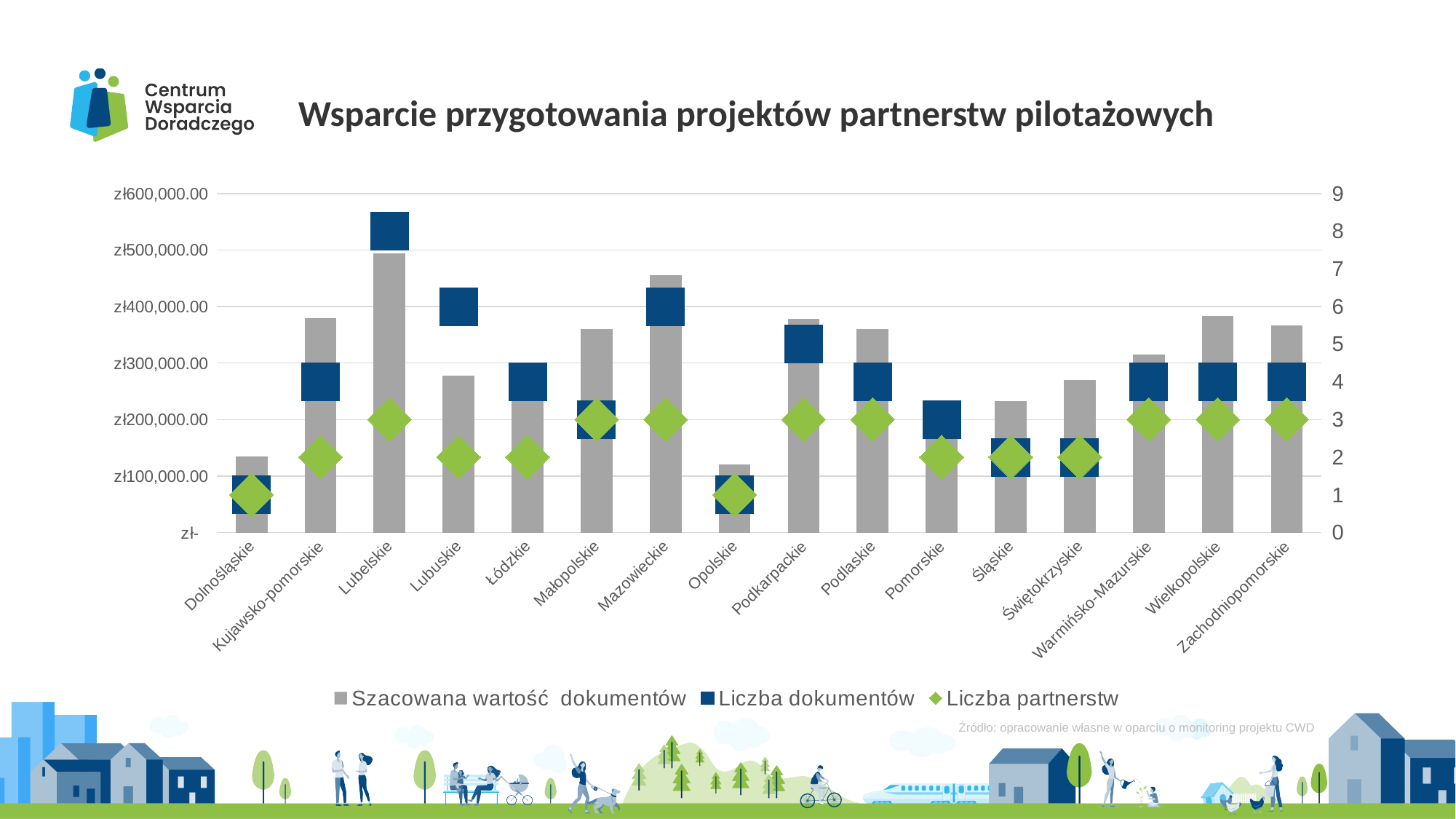

# Wsparcie przygotowania projektów partnerstw pilotażowych

### Chart

| Category | Szacowana wartość  dokumentów | Liczba dokumentów | Liczba partnerstw |
|---|---|---|---|
| Dolnośląskie | 134000.0 | 1.0 | 1.0 |
| Kujawsko-pomorskie | 380000.0 | 4.0 | 2.0 |
| Lubelskie | 494200.0 | 8.0 | 3.0 |
| Lubuskie | 277550.0 | 6.0 | 2.0 |
| Łódzkie | 250000.0 | 4.0 | 2.0 |
| Małopolskie | 360000.0 | 3.0 | 3.0 |
| Mazowieckie | 455000.0 | 6.0 | 3.0 |
| Opolskie | 120000.0 | 1.0 | 1.0 |
| Podkarpackie | 378288.0 | 5.0 | 3.0 |
| Podlaskie | 360000.0 | 4.0 | 3.0 |
| Pomorskie | 205000.0 | 3.0 | 2.0 |
| Śląskie | 233166.0 | 2.0 | 2.0 |
| Świętokrzyskie | 270000.0 | 2.0 | 2.0 |
| Warmińsko-Mazurskie | 315000.0 | 4.0 | 3.0 |
| Wielkopolskie | 383903.0 | 4.0 | 3.0 |
| Zachodniopomorskie | 366897.0 | 4.0 | 3.0 |
Źródło: opracowanie własne w oparciu o monitoring projektu CWD